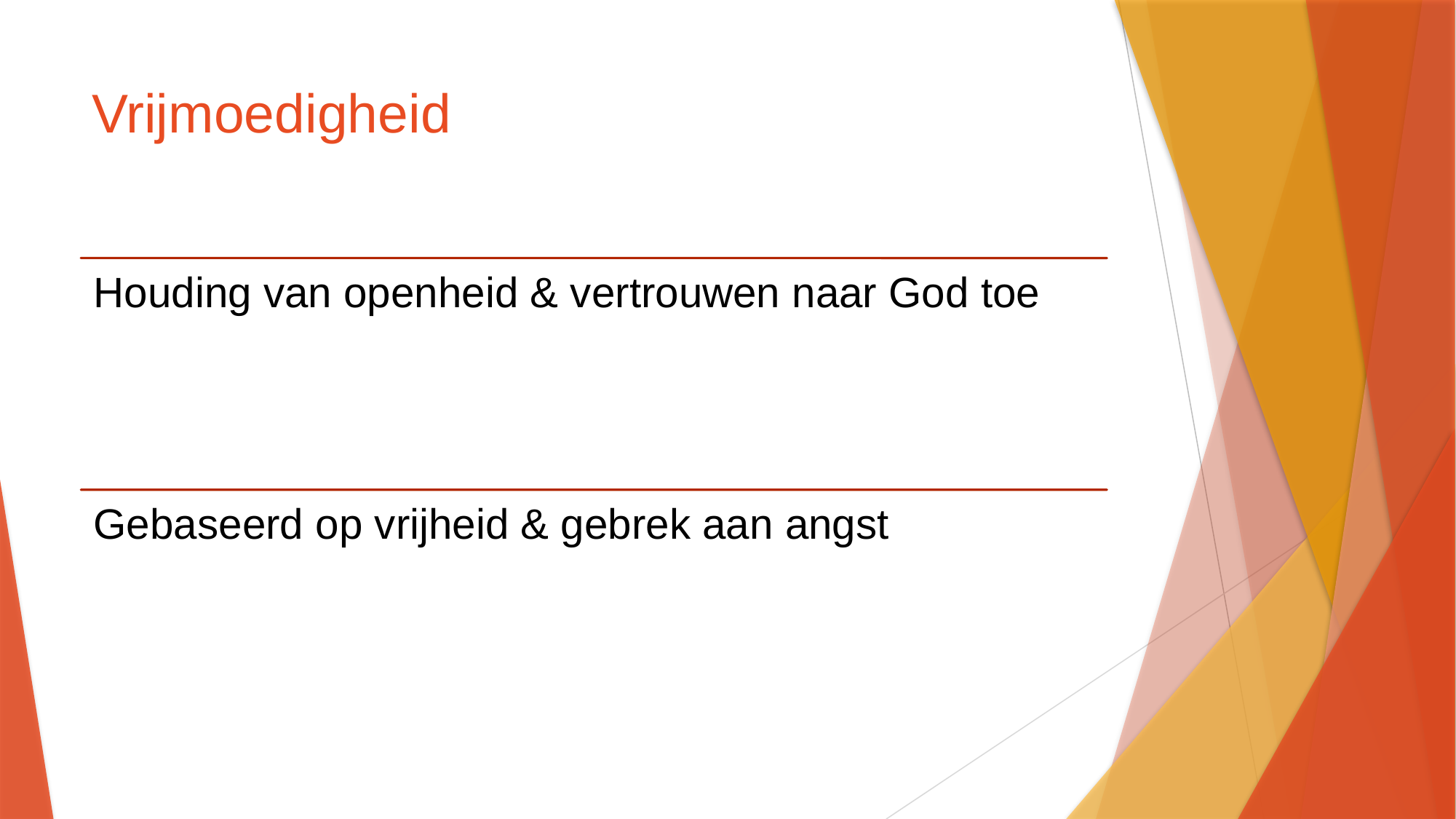

# Vrijmoedigheid
Houding van openheid & vertrouwen naar God toe
Gebaseerd op vrijheid & gebrek aan angst